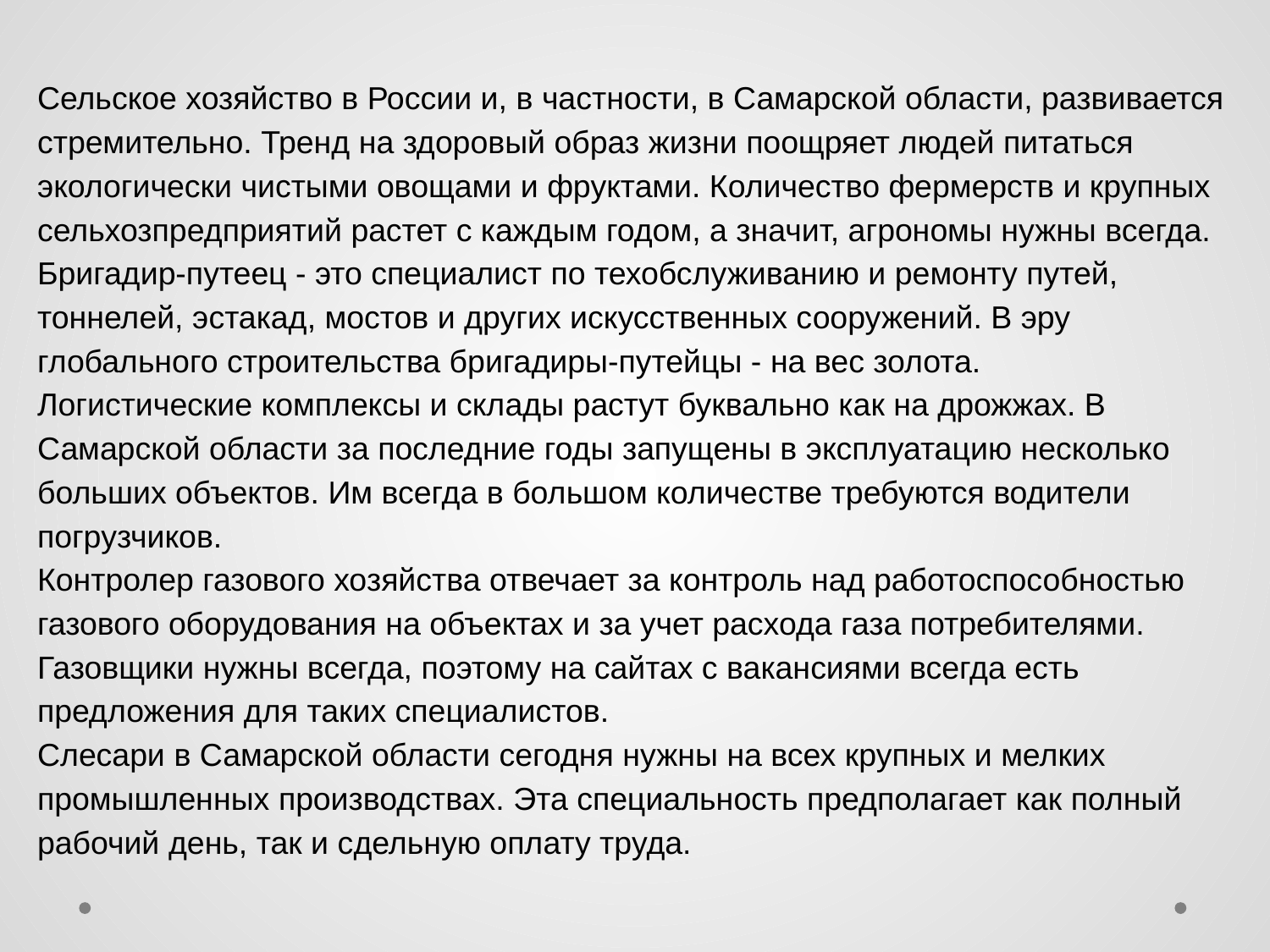

Сельское хозяйство в России и, в частности, в Самарской области, развивается стремительно. Тренд на здоровый образ жизни поощряет людей питаться экологически чистыми овощами и фруктами. Количество фермерств и крупных сельхозпредприятий растет с каждым годом, а значит, агрономы нужны всегда.
Бригадир-путеец - это специалист по техобслуживанию и ремонту путей, тоннелей, эстакад, мостов и других искусственных сооружений. В эру глобального строительства бригадиры-путейцы - на вес золота.
Логистические комплексы и склады растут буквально как на дрожжах. В Самарской области за последние годы запущены в эксплуатацию несколько больших объектов. Им всегда в большом количестве требуются водители погрузчиков.
Контролер газового хозяйства отвечает за контроль над работоспособностью газового оборудования на объектах и за учет расхода газа потребителями.
Газовщики нужны всегда, поэтому на сайтах с вакансиями всегда есть предложения для таких специалистов.
Слесари в Самарской области сегодня нужны на всех крупных и мелких промышленных производствах. Эта специальность предполагает как полный рабочий день, так и сдельную оплату труда.